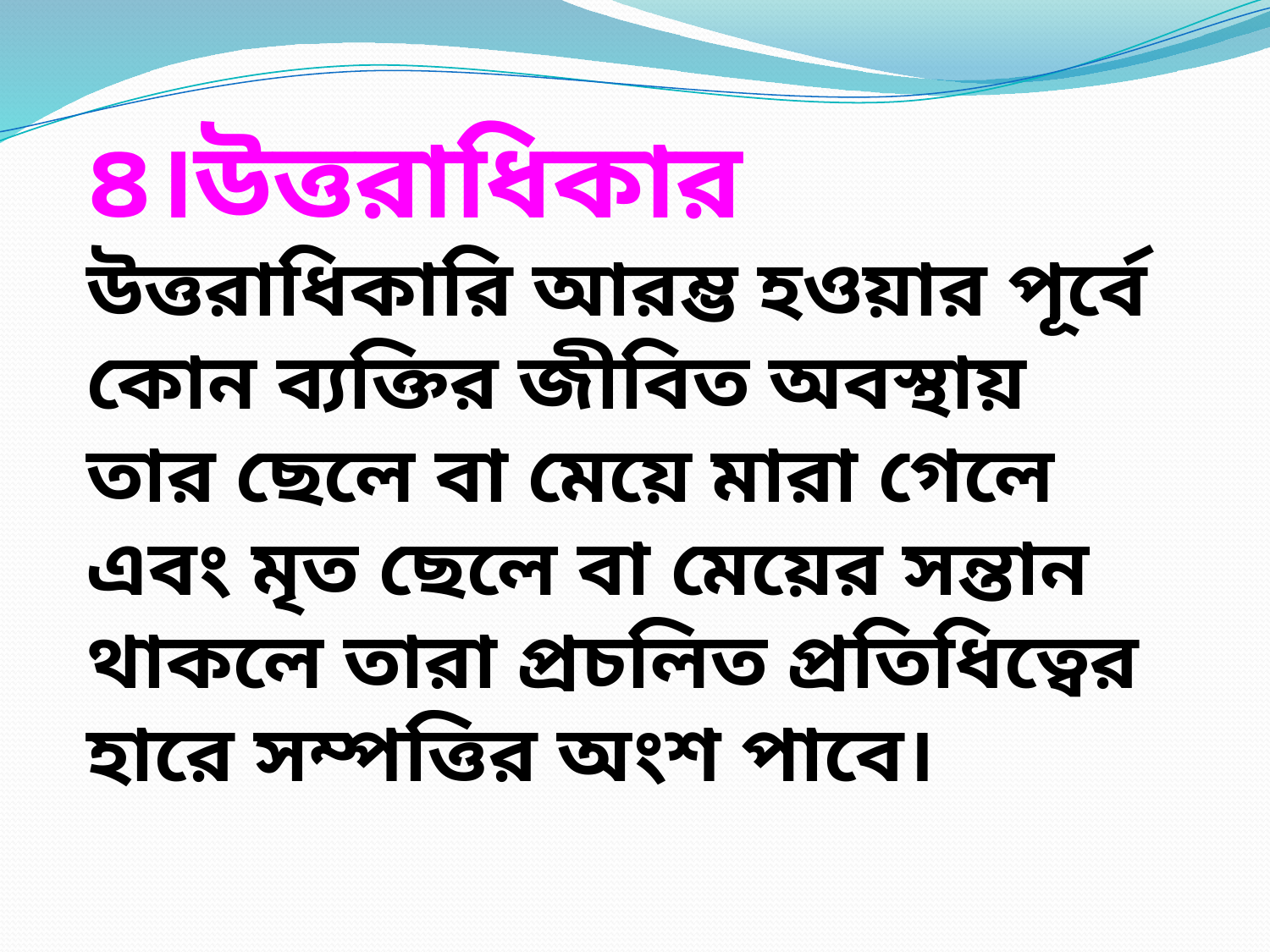

৪।উত্তরাধিকার উত্তরাধিকারি আরম্ভ হওয়ার পূর্বে কোন ব্যক্তির জীবিত অবস্থায় তার ছেলে বা মেয়ে মারা গেলে এবং মৃত ছেলে বা মেয়ের সন্তান থাকলে তারা প্রচলিত প্রতিধিত্বের হারে সম্পত্তির অংশ পাবে।